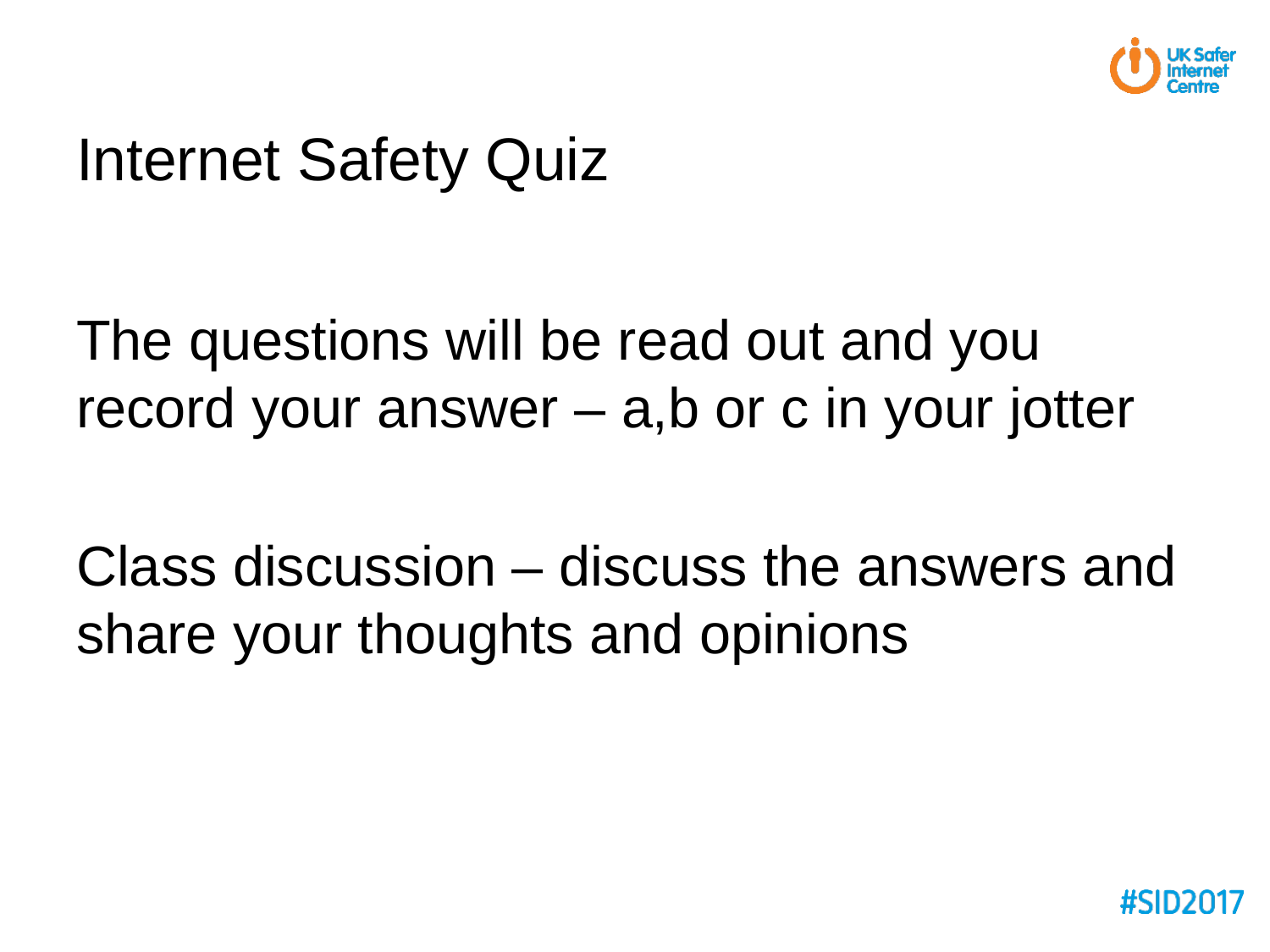

# Internet Safety Quiz
The questions will be read out and you record your answer – a,b or c in your jotter

Class discussion – discuss the answers and share your thoughts and opinions